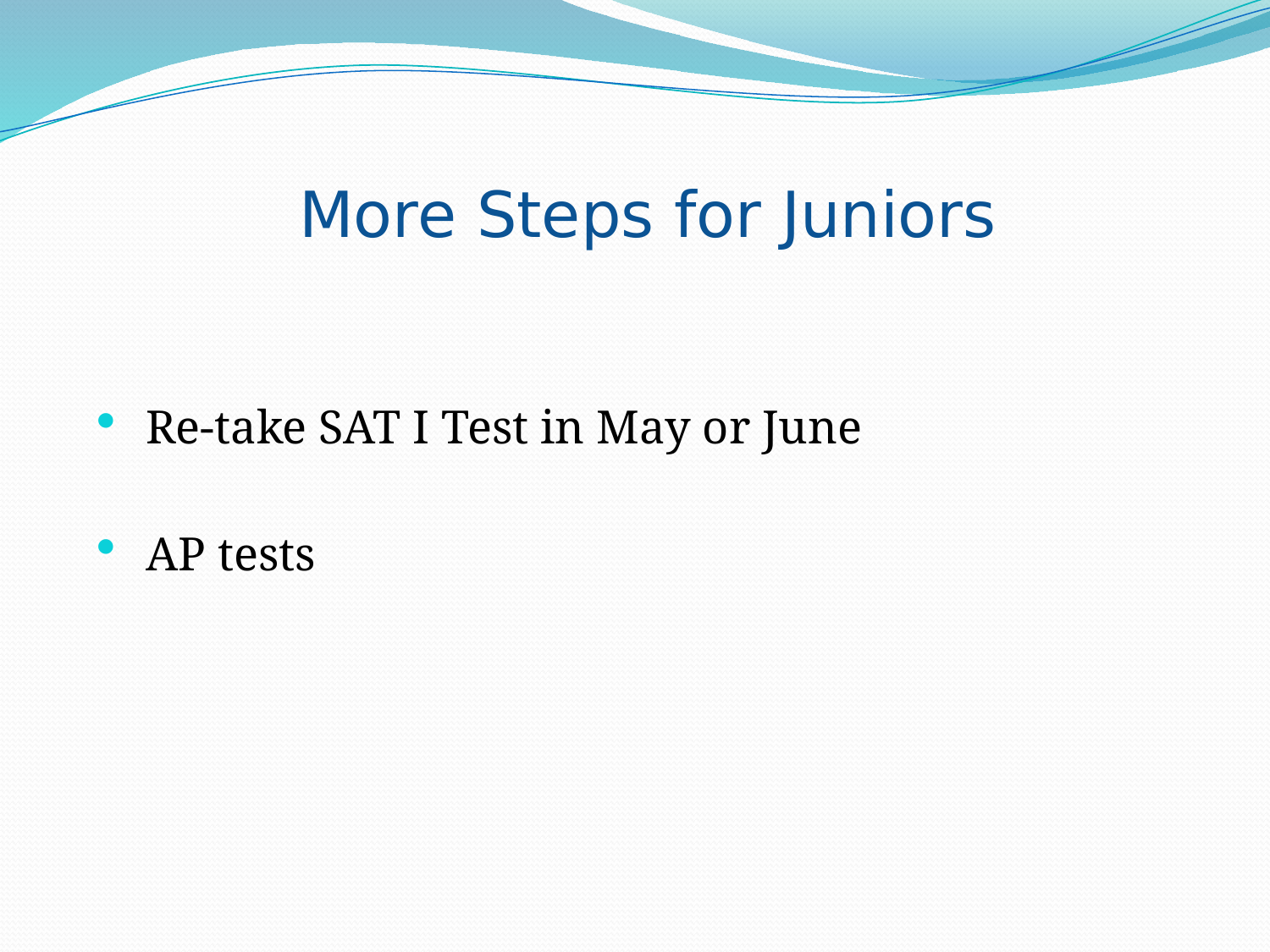

# More Steps for Juniors

Re-take SAT I Test in May or June

AP tests